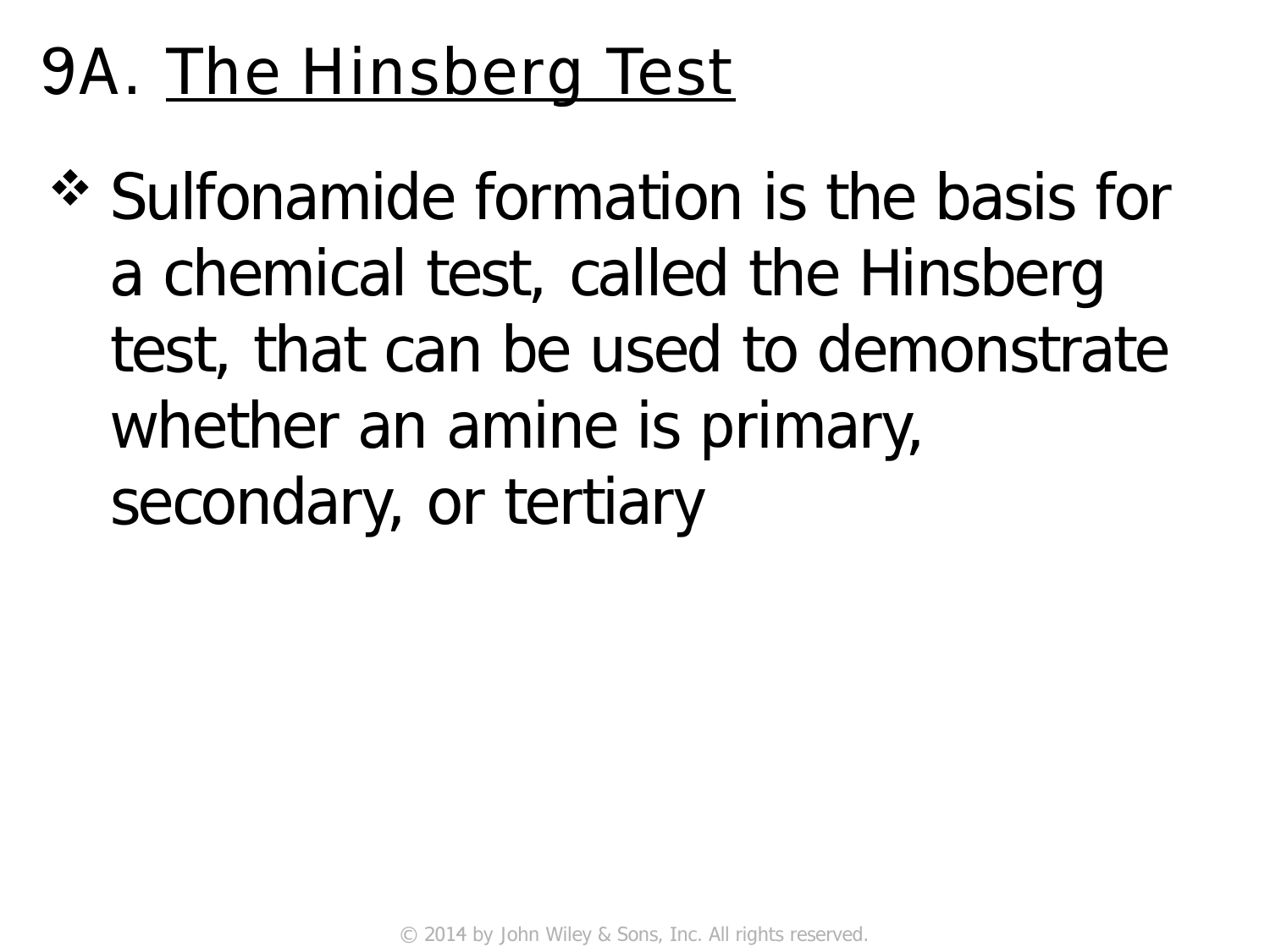

9A.	The Hinsberg Test
Sulfonamide formation is the basis for a chemical test, called the Hinsberg test, that can be used to demonstrate whether an amine is primary, secondary, or tertiary
© 2014 by John Wiley & Sons, Inc. All rights reserved.